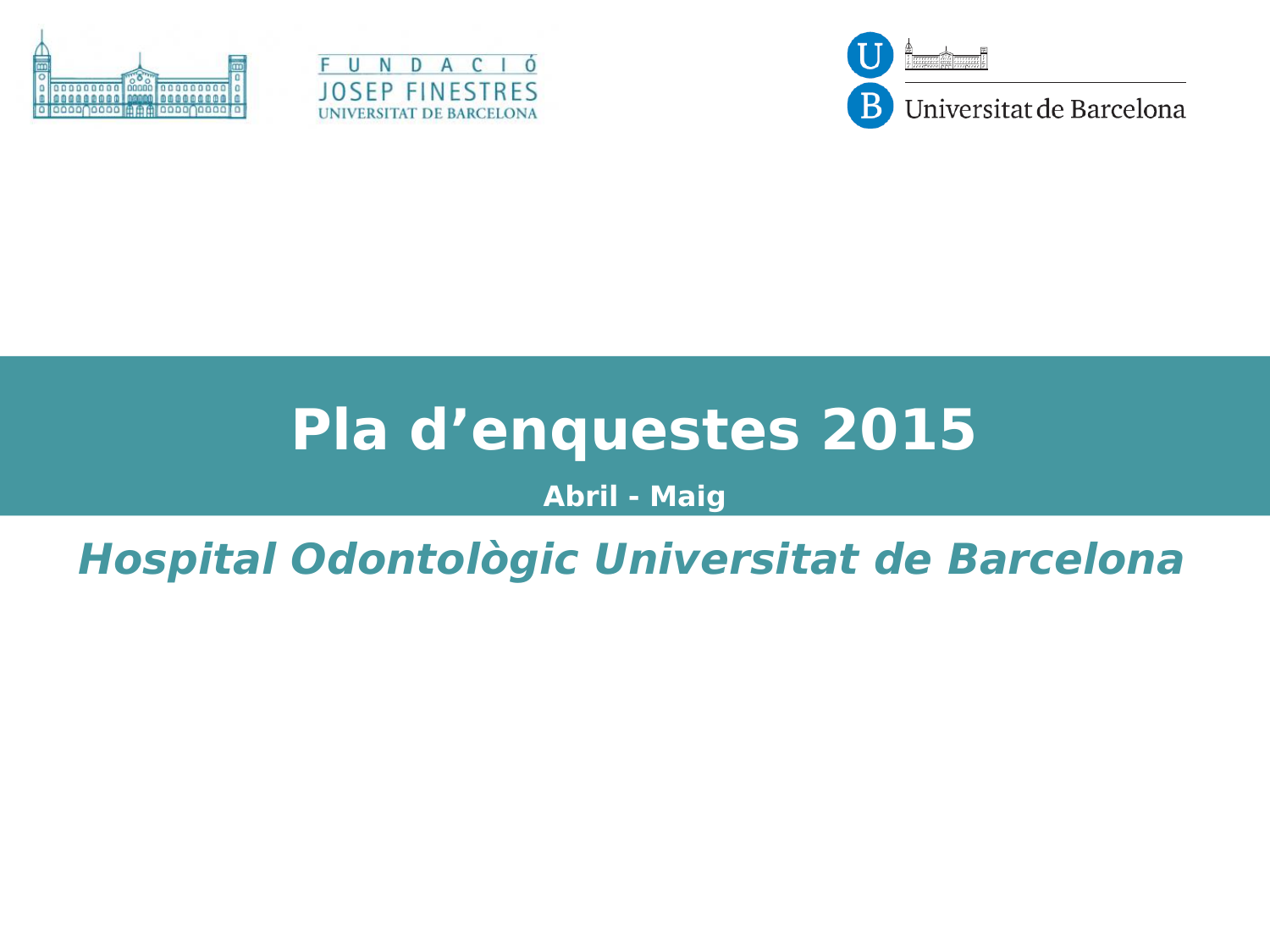

# Pla d’enquestes 2015 Abril - Maig
Hospital Odontològic Universitat de Barcelona